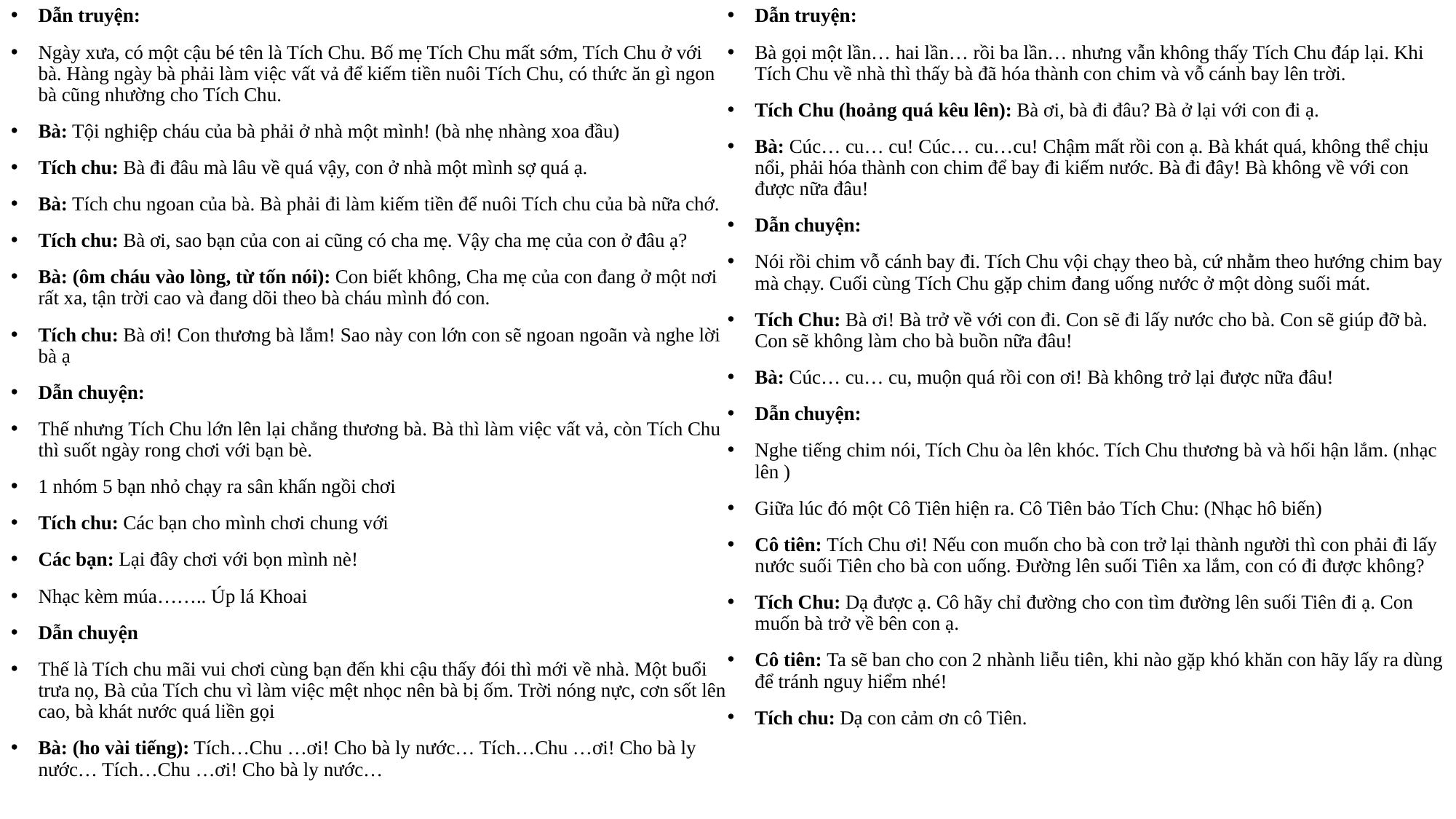

Dẫn truyện:
Ngày xưa, có một cậu bé tên là Tích Chu. Bố mẹ Tích Chu mất sớm, Tích Chu ở với bà. Hàng ngày bà phải làm việc vất vả để kiếm tiền nuôi Tích Chu, có thức ăn gì ngon bà cũng nhường cho Tích Chu.
Bà: Tội nghiệp cháu của bà phải ở nhà một mình! (bà nhẹ nhàng xoa đầu)
Tích chu: Bà đi đâu mà lâu về quá vậy, con ở nhà một mình sợ quá ạ.
Bà: Tích chu ngoan của bà. Bà phải đi làm kiếm tiền để nuôi Tích chu của bà nữa chớ.
Tích chu: Bà ơi, sao bạn của con ai cũng có cha mẹ. Vậy cha mẹ của con ở đâu ạ?
Bà: (ôm cháu vào lòng, từ tốn nói): Con biết không, Cha mẹ của con đang ở một nơi rất xa, tận trời cao và đang dõi theo bà cháu mình đó con.
Tích chu: Bà ơi! Con thương bà lắm! Sao này con lớn con sẽ ngoan ngoãn và nghe lời bà ạ
Dẫn chuyện:
Thế nhưng Tích Chu lớn lên lại chẳng thương bà. Bà thì làm việc vất vả, còn Tích Chu thì suốt ngày rong chơi với bạn bè.
1 nhóm 5 bạn nhỏ chạy ra sân khấn ngồi chơi
Tích chu: Các bạn cho mình chơi chung với
Các bạn: Lại đây chơi với bọn mình nè!
Nhạc kèm múa…….. Úp lá Khoai
Dẫn chuyện
Thế là Tích chu mãi vui chơi cùng bạn đến khi cậu thấy đói thì mới về nhà. Một buổi trưa nọ, Bà của Tích chu vì làm việc mệt nhọc nên bà bị ốm. Trời nóng nực, cơn sốt lên cao, bà khát nước quá liền gọi
Bà: (ho vài tiếng): Tích…Chu …ơi! Cho bà ly nước… Tích…Chu …ơi! Cho bà ly nước… Tích…Chu …ơi! Cho bà ly nước…
Dẫn truyện:
Bà gọi một lần… hai lần… rồi ba lần… nhưng vẫn không thấy Tích Chu đáp lại. Khi Tích Chu về nhà thì thấy bà đã hóa thành con chim và vỗ cánh bay lên trời.
Tích Chu (hoảng quá kêu lên): Bà ơi, bà đi đâu? Bà ở lại với con đi ạ.
Bà: Cúc… cu… cu! Cúc… cu…cu! Chậm mất rồi con ạ. Bà khát quá, không thể chịu nổi, phải hóa thành con chim để bay đi kiếm nước. Bà đi đây! Bà không về với con được nữa đâu!
Dẫn chuyện:
Nói rồi chim vỗ cánh bay đi. Tích Chu vội chạy theo bà, cứ nhằm theo hướng chim bay mà chạy. Cuối cùng Tích Chu gặp chim đang uống nước ở một dòng suối mát.
Tích Chu: Bà ơi! Bà trở về với con đi. Con sẽ đi lấy nước cho bà. Con sẽ giúp đỡ bà. Con sẽ không làm cho bà buồn nữa đâu!
Bà: Cúc… cu… cu, muộn quá rồi con ơi! Bà không trở lại được nữa đâu!
Dẫn chuyện:
Nghe tiếng chim nói, Tích Chu òa lên khóc. Tích Chu thương bà và hối hận lắm. (nhạc lên )
Giữa lúc đó một Cô Tiên hiện ra. Cô Tiên bảo Tích Chu: (Nhạc hô biến)
Cô tiên: Tích Chu ơi! Nếu con muốn cho bà con trở lại thành người thì con phải đi lấy nước suối Tiên cho bà con uống. Đường lên suối Tiên xa lắm, con có đi được không?
Tích Chu: Dạ được ạ. Cô hãy chỉ đường cho con tìm đường lên suối Tiên đi ạ. Con muốn bà trở về bên con ạ.
Cô tiên: Ta sẽ ban cho con 2 nhành liễu tiên, khi nào gặp khó khăn con hãy lấy ra dùng để tránh nguy hiểm nhé!
Tích chu: Dạ con cảm ơn cô Tiên.